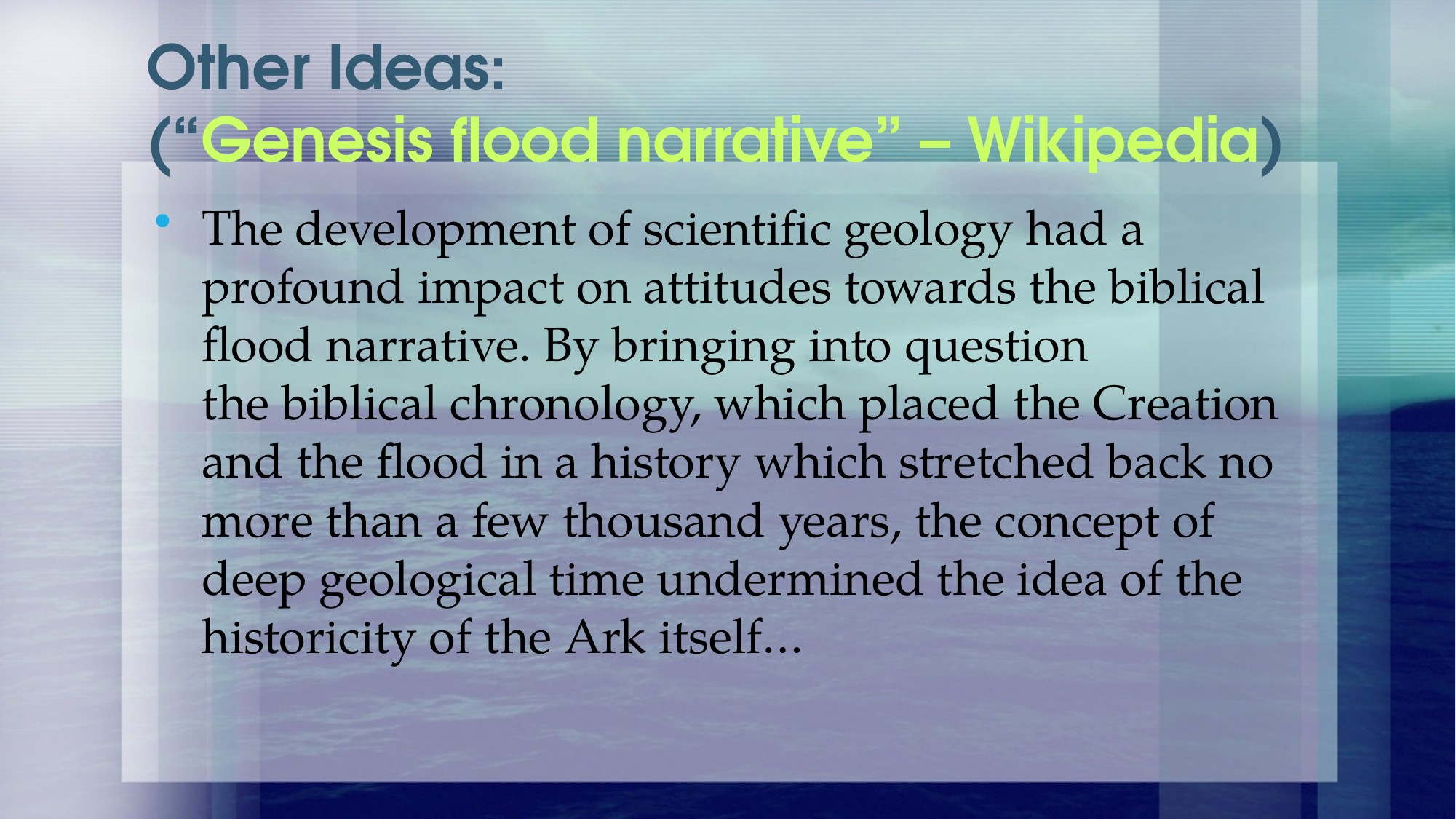

# Other Ideas: (“Genesis flood narrative” – Wikipedia)
The development of scientific geology had a profound impact on attitudes towards the biblical flood narrative. By bringing into question the biblical chronology, which placed the Creation and the flood in a history which stretched back no more than a few thousand years, the concept of deep geological time undermined the idea of the historicity of the Ark itself…